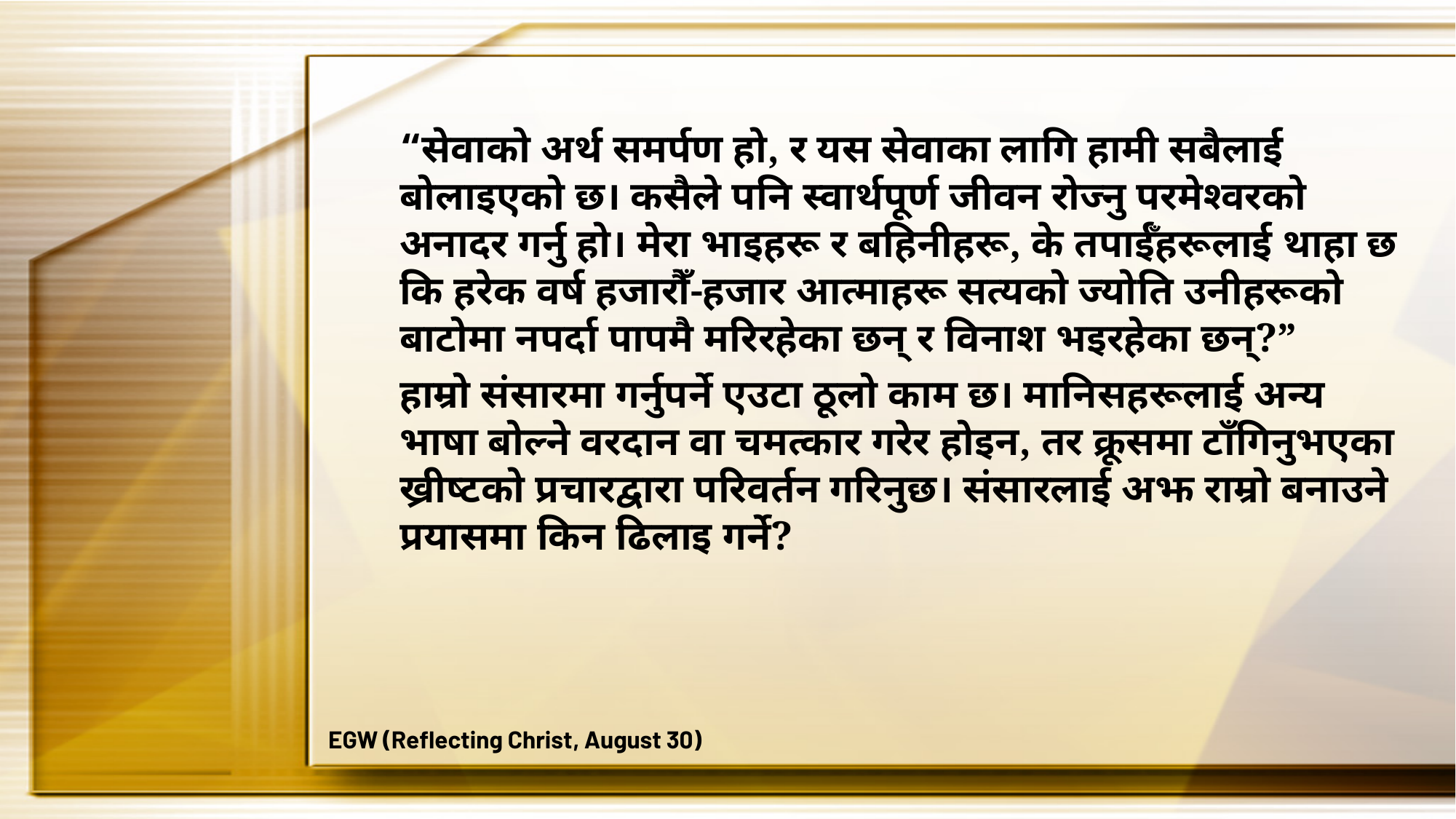

“सेवाको अर्थ समर्पण हो, र यस सेवाका लागि हामी सबैलाई बोलाइएको छ। कसैले पनि स्वार्थपूर्ण जीवन रोज्नु परमेश्वरको अनादर गर्नु हो। मेरा भाइहरू र बहिनीहरू, के तपाईँहरूलाई थाहा छ कि हरेक वर्ष हजारौँ-हजार आत्माहरू सत्यको ज्योति उनीहरूको बाटोमा नपर्दा पापमै मरिरहेका छन् र विनाश भइरहेका छन्?”
हाम्रो संसारमा गर्नुपर्ने एउटा ठूलो काम छ। मानिसहरूलाई अन्य भाषा बोल्ने वरदान वा चमत्कार गरेर होइन, तर क्रूसमा टाँगिनुभएका ख्रीष्टको प्रचारद्वारा परिवर्तन गरिनुछ। संसारलाई अझ राम्रो बनाउने प्रयासमा किन ढिलाइ गर्ने?
EGW (Reflecting Christ, August 30)